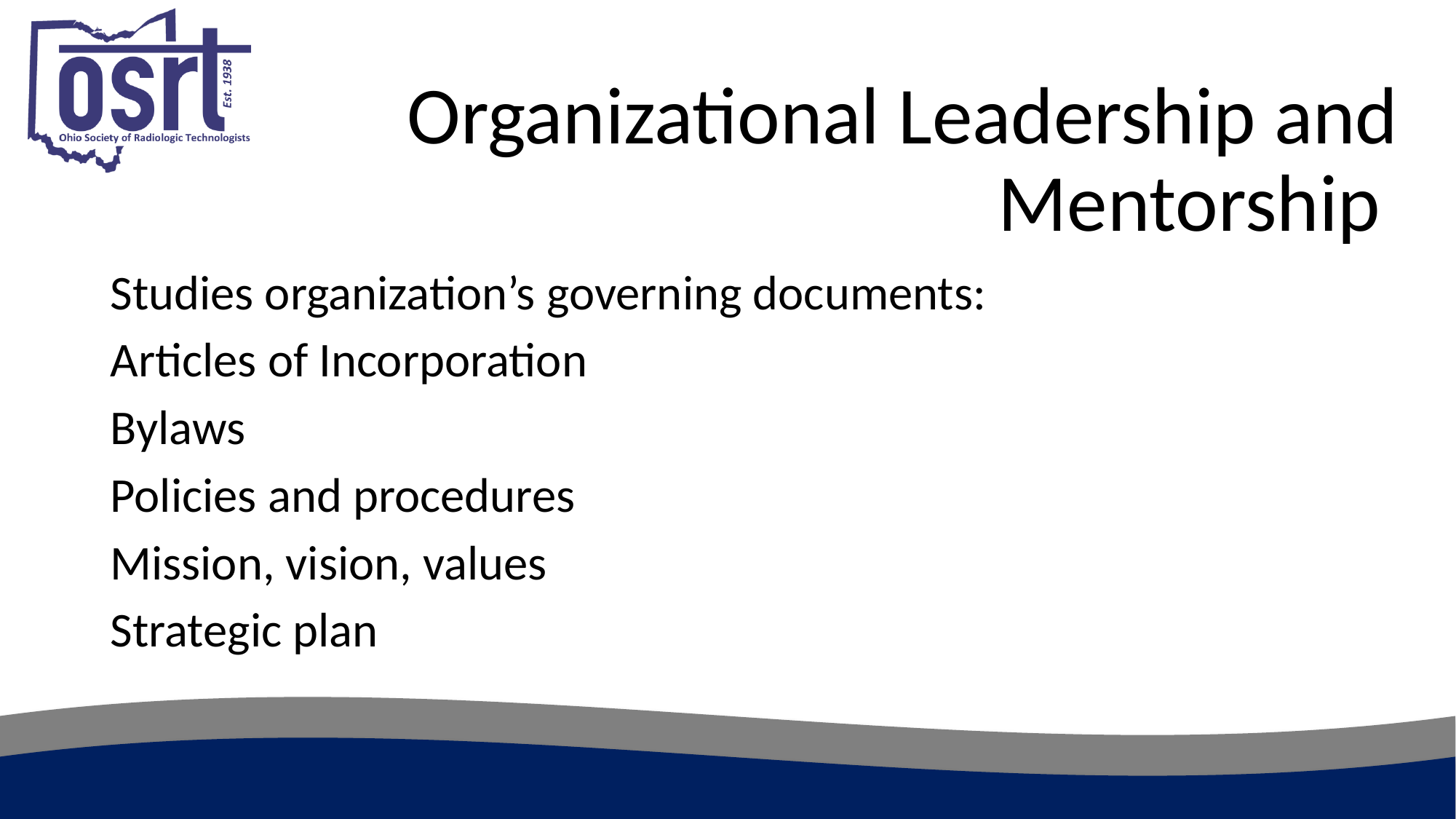

# Organizational Leadership and Mentorship
Studies organization’s governing documents:
Articles of Incorporation
Bylaws
Policies and procedures
Mission, vision, values
Strategic plan